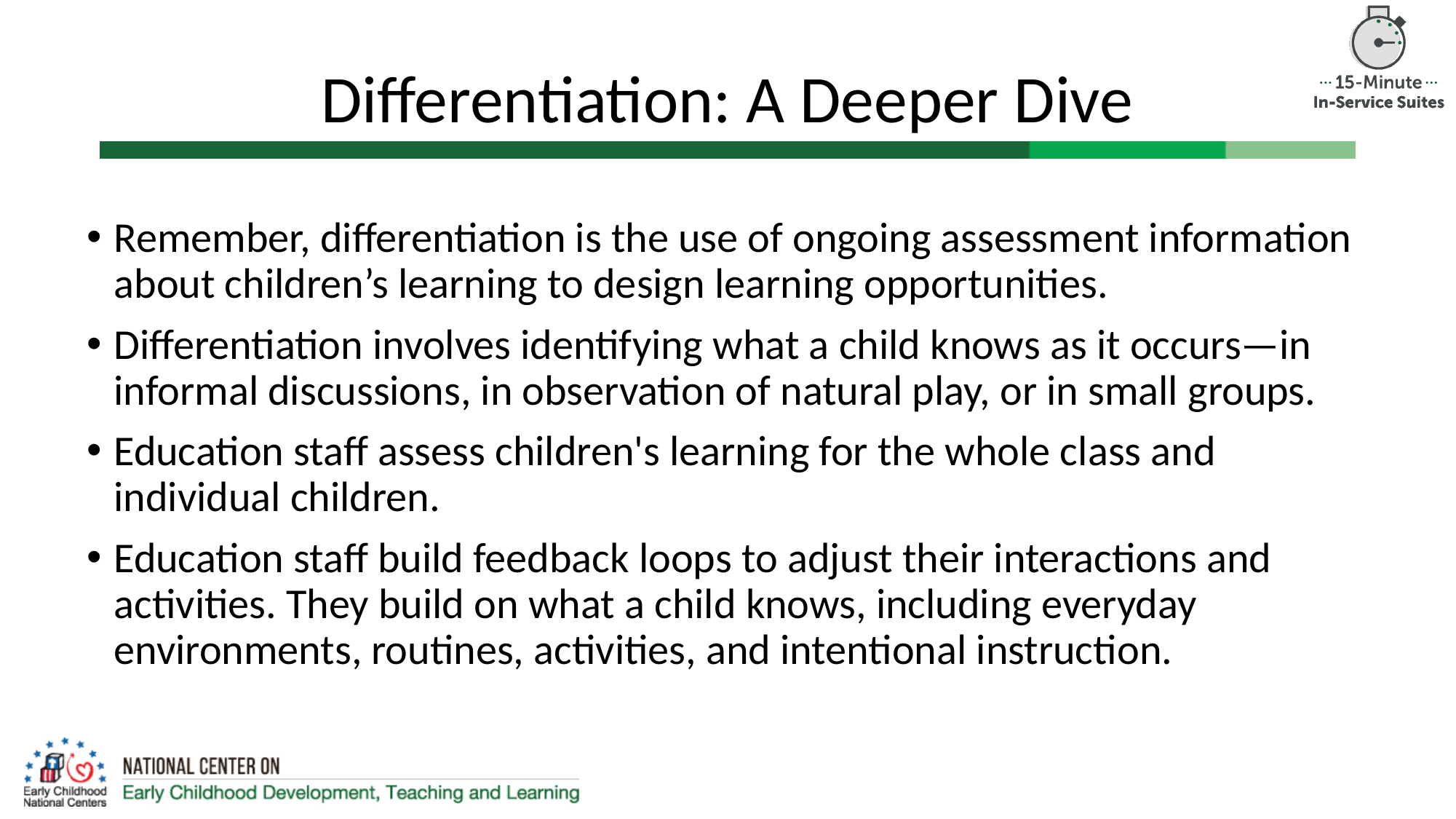

# Differentiation: A Deeper Dive
Remember, differentiation is the use of ongoing assessment information about children’s learning to design learning opportunities.
Differentiation involves identifying what a child knows as it occurs—in informal discussions, in observation of natural play, or in small groups.
Education staff assess children's learning for the whole class and individual children.
Education staff build feedback loops to adjust their interactions and activities. They build on what a child knows, including everyday environments, routines, activities, and intentional instruction.